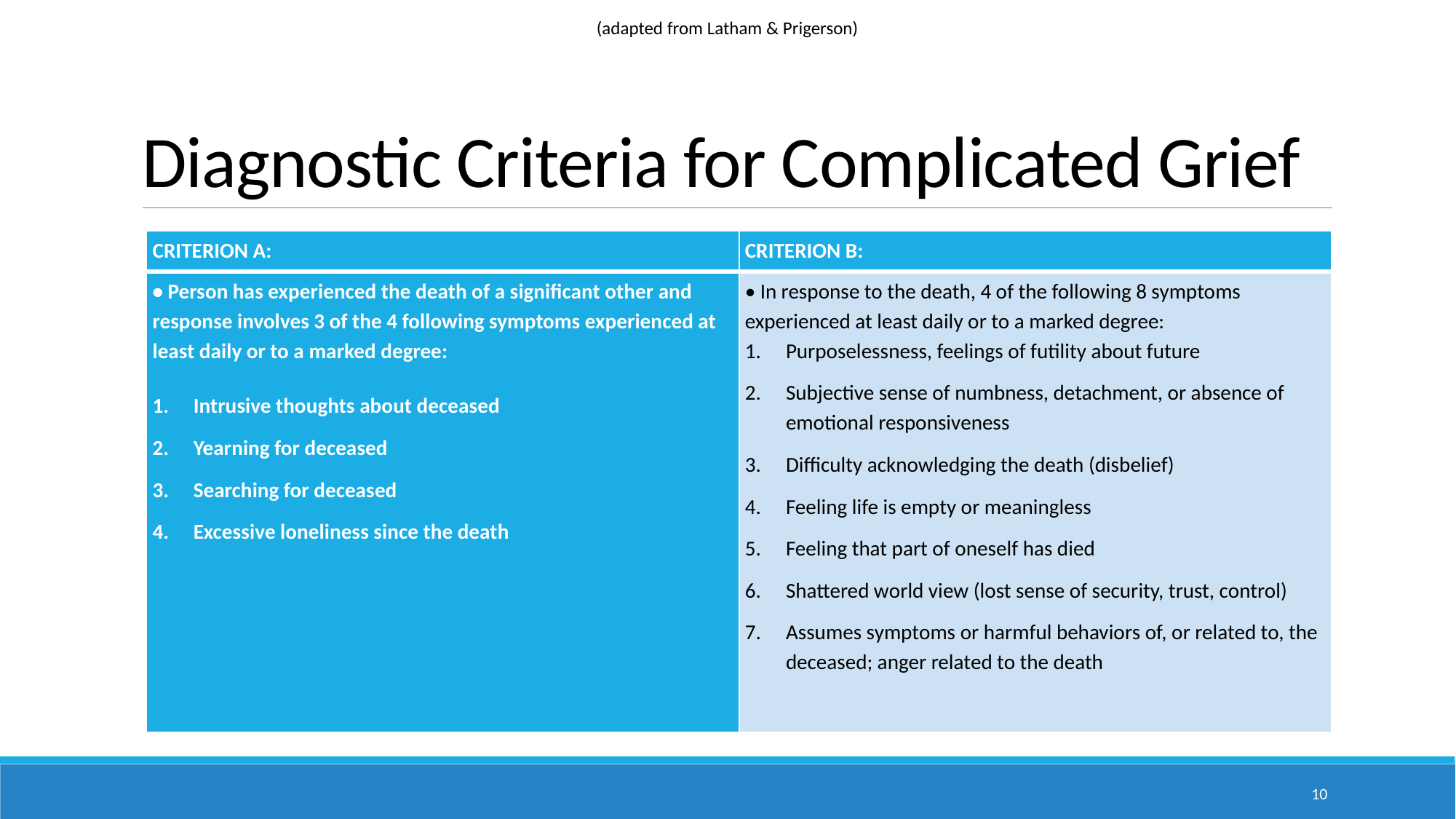

(adapted from Latham & Prigerson)
# Diagnostic Criteria for Complicated Grief
| CRITERION A: | CRITERION B: |
| --- | --- |
| • Person has experienced the death of a significant other and response involves 3 of the 4 following symptoms experienced at least daily or to a marked degree: Intrusive thoughts about deceased Yearning for deceased Searching for deceased Excessive loneliness since the death | • In response to the death, 4 of the following 8 symptoms experienced at least daily or to a marked degree: Purposelessness, feelings of futility about future Subjective sense of numbness, detachment, or absence of emotional responsiveness Difficulty acknowledging the death (disbelief) Feeling life is empty or meaningless Feeling that part of oneself has died Shattered world view (lost sense of security, trust, control) Assumes symptoms or harmful behaviors of, or related to, the deceased; anger related to the death |
10